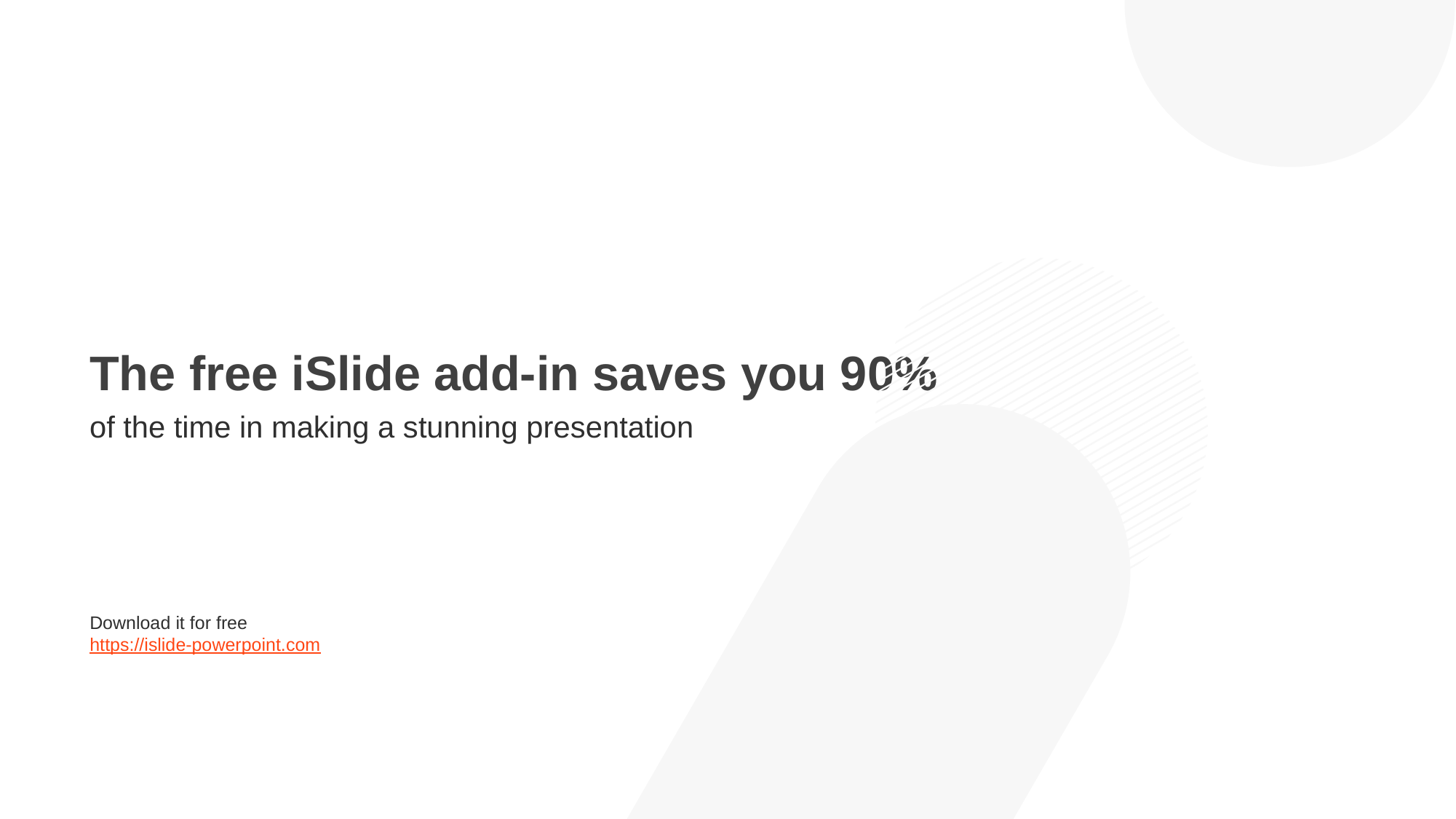

The free iSlide add-in saves you 90%
of the time in making a stunning presentation
Download it for free
https://islide-powerpoint.com